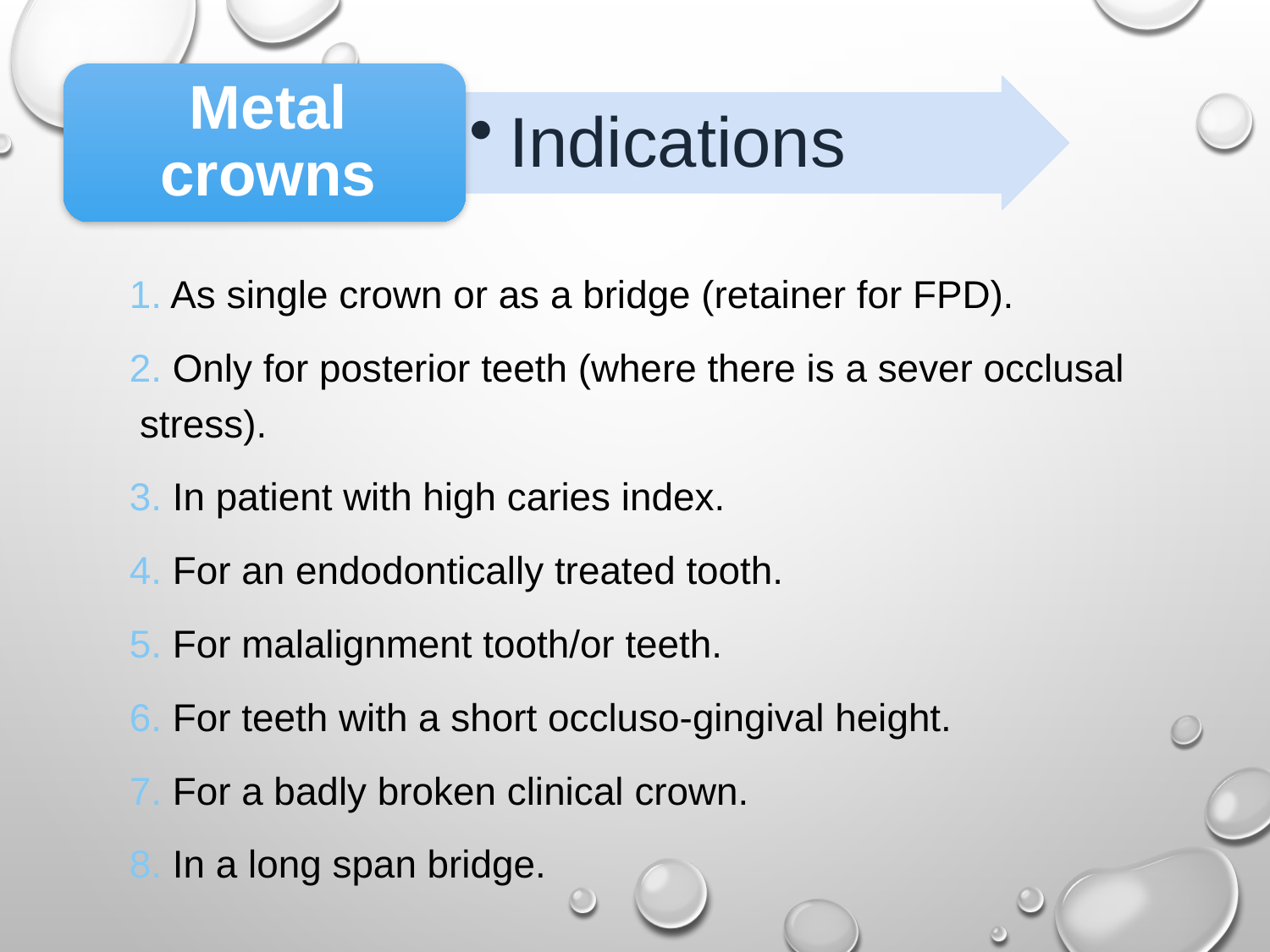

Indications
Metal crowns
  1. As single crown or as a bridge (retainer for FPD).
  2. Only for posterior teeth (where there is a sever occlusal stress).
  3. In patient with high caries index.
  4. For an endodontically treated tooth.
  5. For malalignment tooth/or teeth.
  6. For teeth with a short occluso-gingival height.
  7. For a badly broken clinical crown.
  8. In a long span bridge.